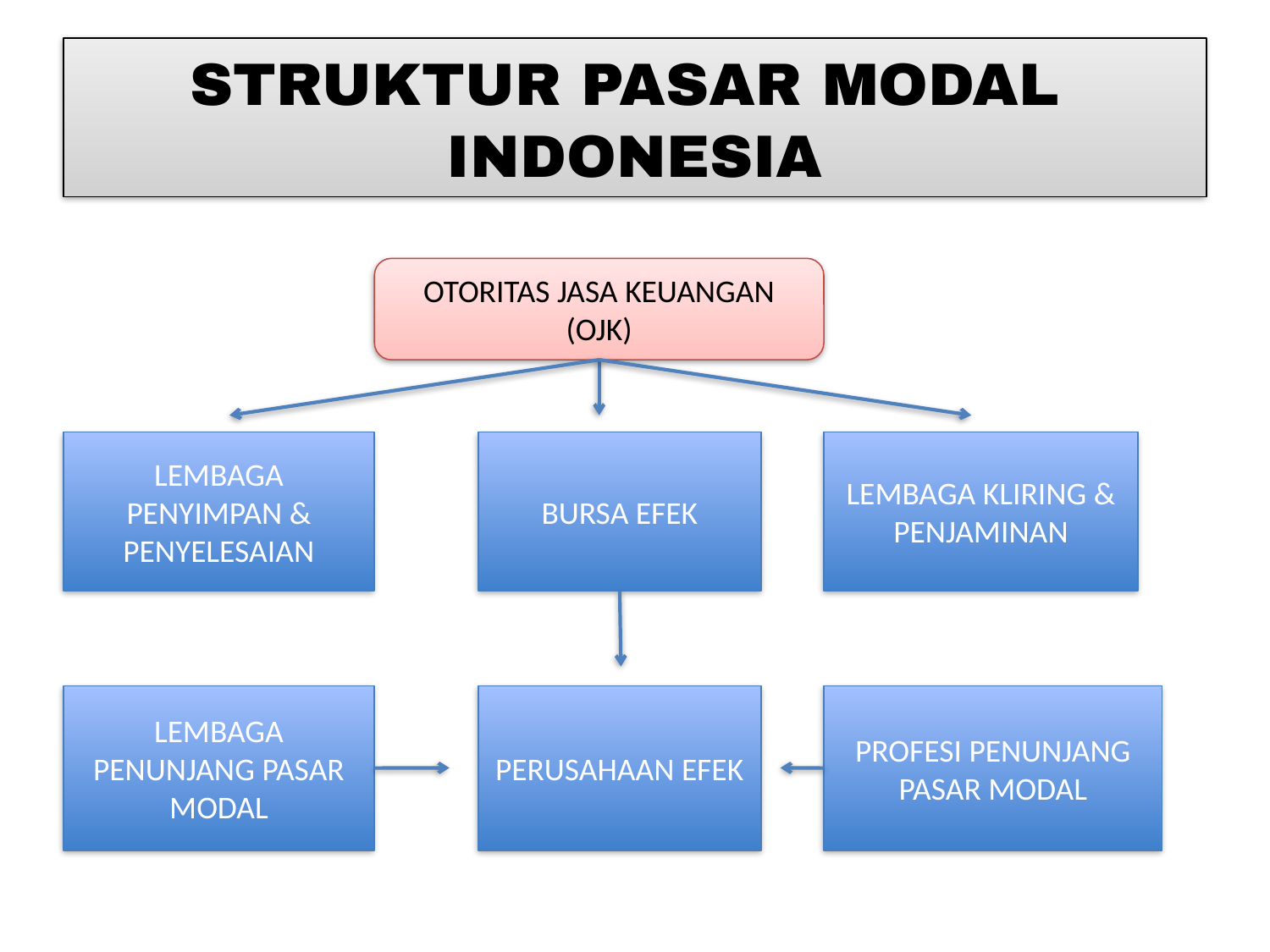

# STRUKTUR PASAR MODAL INDONESIA

OTORITAS JASA KEUANGAN
(OJK)
LEMBAGA PENYIMPAN & PENYELESAIAN
BURSA EFEK
LEMBAGA KLIRING & PENJAMINAN
LEMBAGA PENUNJANG PASAR MODAL
PERUSAHAAN EFEK
PROFESI PENUNJANG PASAR MODAL